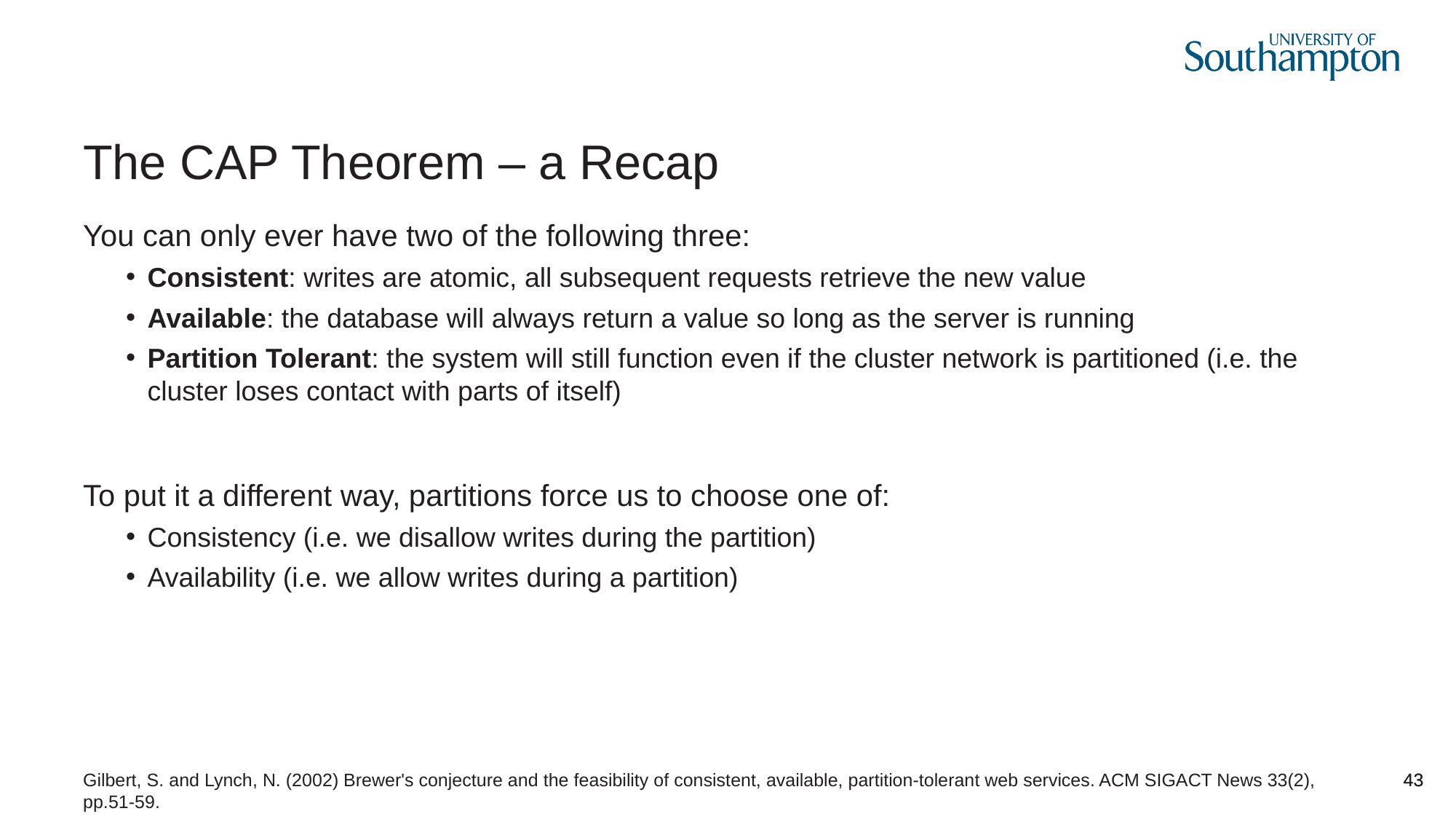

# The CAP Theorem – a Recap
You can only ever have two of the following three:
Consistent: writes are atomic, all subsequent requests retrieve the new value
Available: the database will always return a value so long as the server is running
Partition Tolerant: the system will still function even if the cluster network is partitioned (i.e. the cluster loses contact with parts of itself)

To put it a different way, partitions force us to choose one of:
Consistency (i.e. we disallow writes during the partition)
Availability (i.e. we allow writes during a partition)

Gilbert, S. and Lynch, N. (2002) Brewer's conjecture and the feasibility of consistent, available, partition-tolerant web services. ACM SIGACT News 33(2), pp.51-59.
43